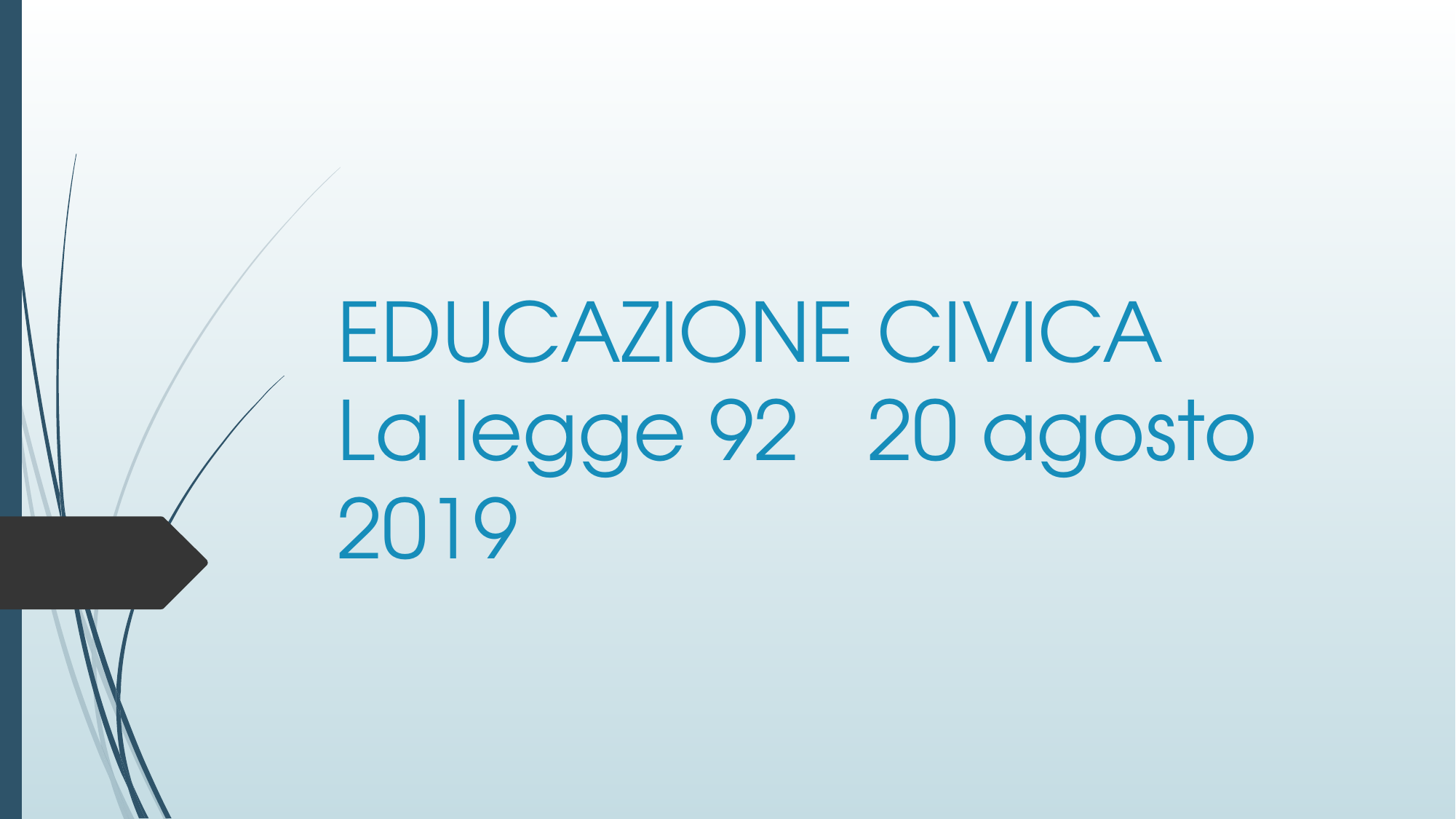

# EDUCAZIONE CIVICA La legge 92   20 agosto   2019